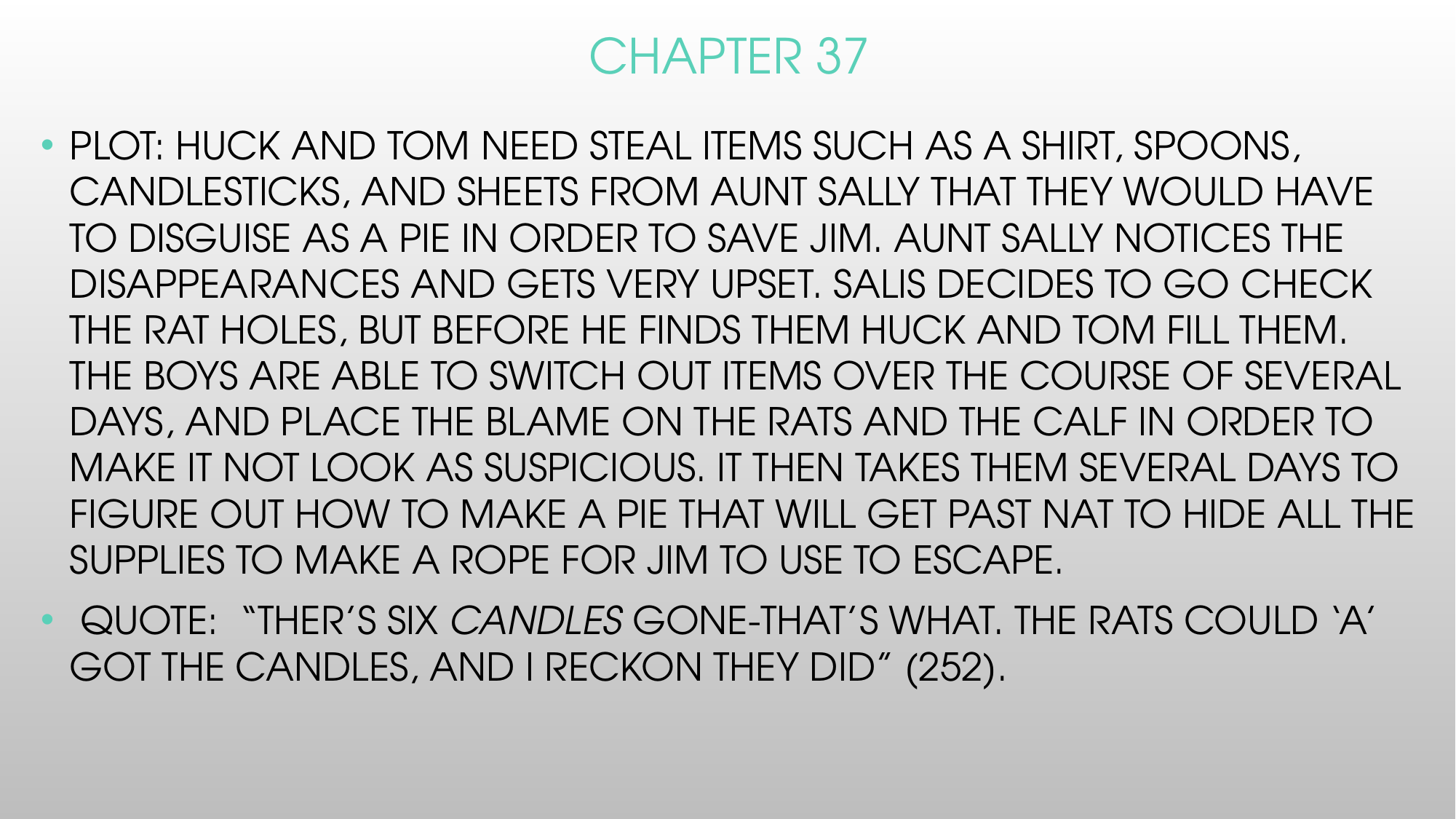

# Chapter 37
Plot: Huck and Tom need steal items such as a shirt, spoons, candlesticks, and sheets from Aunt Sally that they would have to disguise as a pie in order to save Jim. Aunt Sally notices the disappearances and gets very upset. Salis decides to go check the rat holes, but before he finds them Huck and Tom fill them. The boys are able to switch out items over the course of several days, and place the blame on the rats and the calf in order to make it not look as suspicious. It then takes them several days to figure out how to make a pie that will get past Nat to hide all the supplies to make a rope for Jim to use to escape.
 Quote:  “Ther’s six candles gone-that’s what. The rats could ‘a’ got the candles, and I reckon they did” (252).